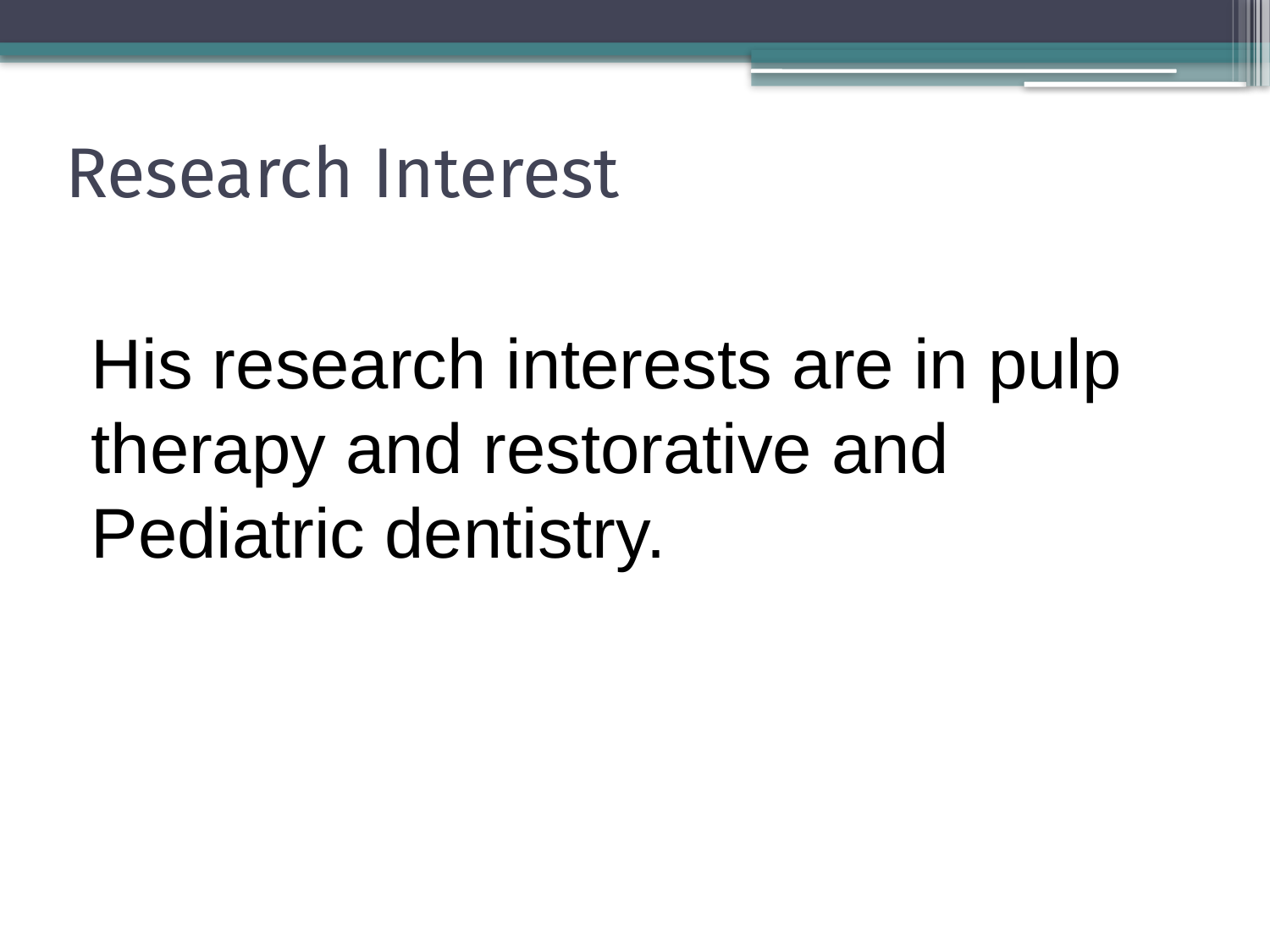

# Research Interest
His research interests are in pulp therapy and restorative and Pediatric dentistry.